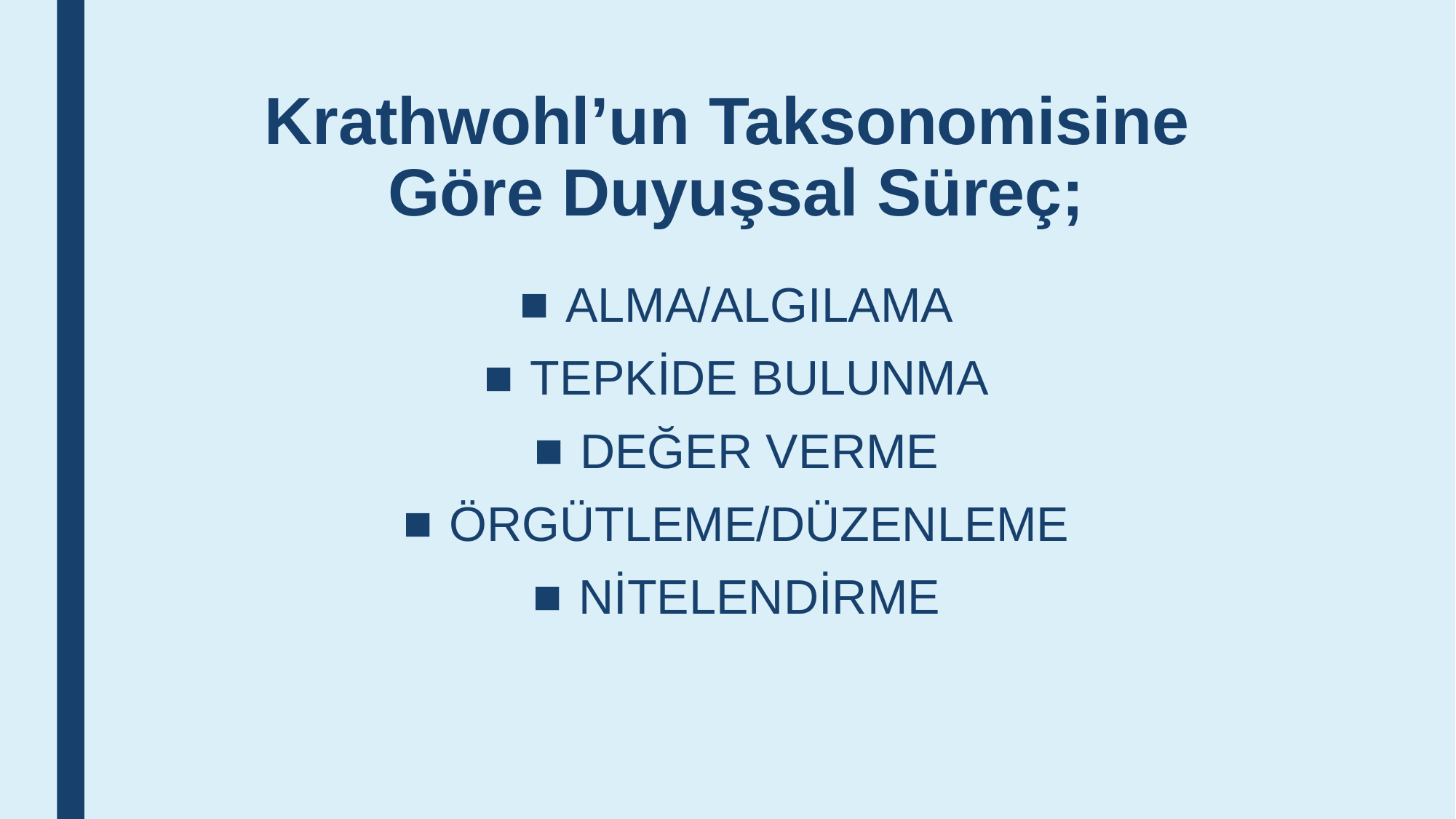

# Krathwohl’un Taksonomisine Göre Duyuşsal Süreç;
ALMA/ALGILAMA
TEPKİDE BULUNMA
DEĞER VERME
ÖRGÜTLEME/DÜZENLEME
NİTELENDİRME